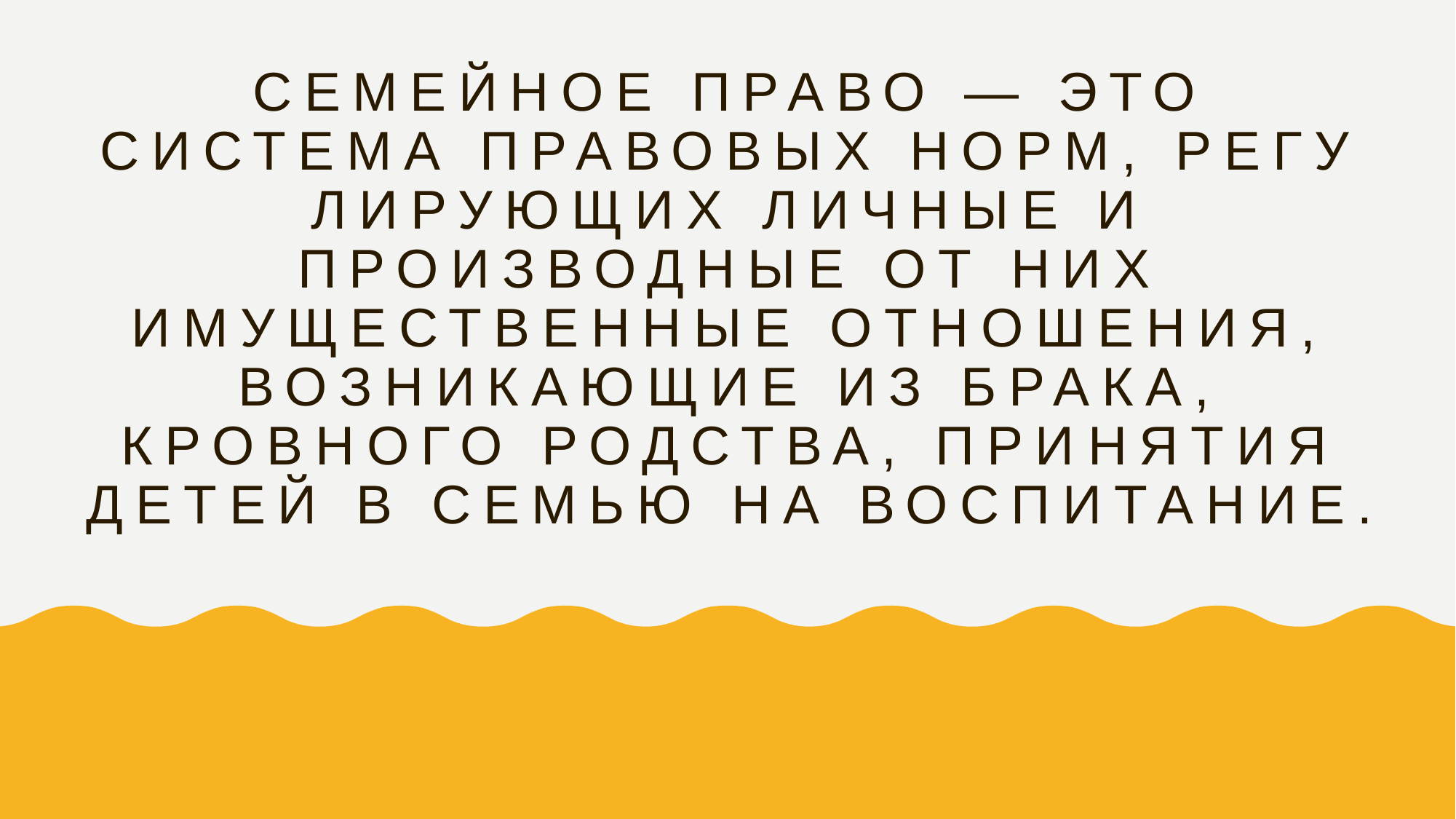

# Семейное право — это система правовых норм, регу­лирующих личные и производные от них имущественные отношения, возникающие из брака, кровного родства, при­нятия детей в семью на воспитание.